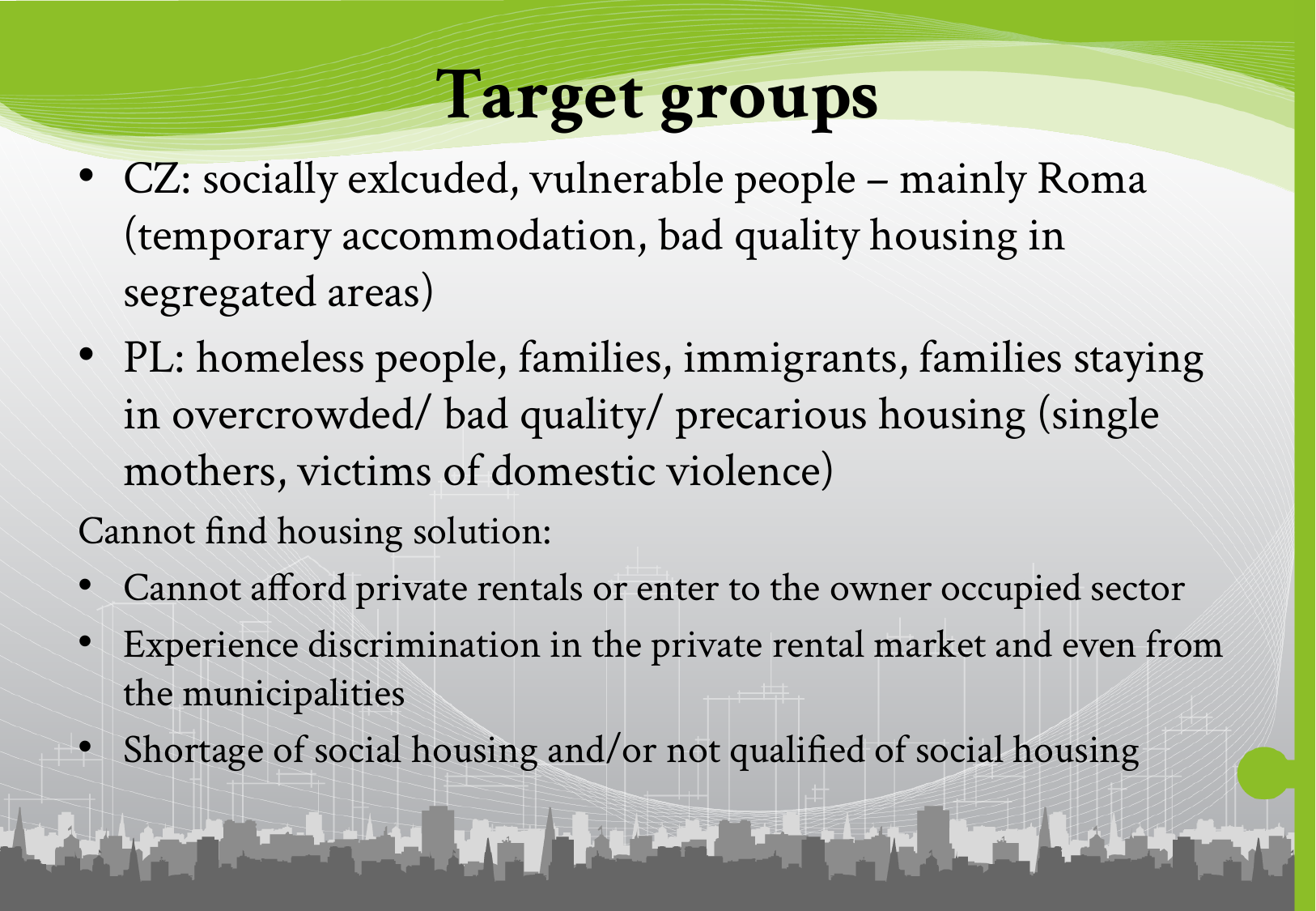

# Target groups
CZ: socially exlcuded, vulnerable people – mainly Roma (temporary accommodation, bad quality housing in segregated areas)
PL: homeless people, families, immigrants, families staying in overcrowded/ bad quality/ precarious housing (single mothers, victims of domestic violence)
Cannot find housing solution:
Cannot afford private rentals or enter to the owner occupied sector
Experience discrimination in the private rental market and even from the municipalities
Shortage of social housing and/or not qualified of social housing